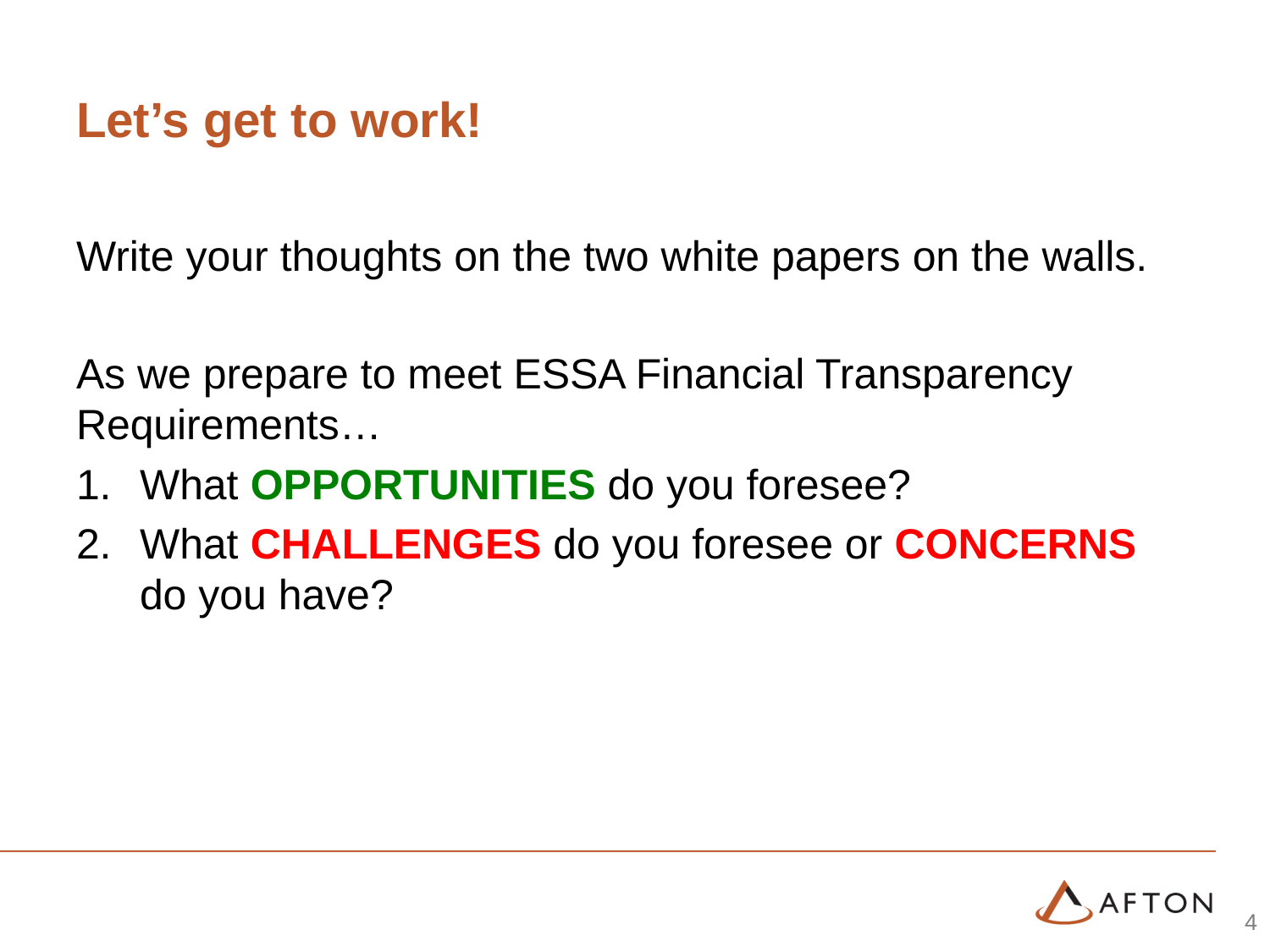

# Let’s get to work!
Write your thoughts on the two white papers on the walls.

As we prepare to meet ESSA Financial Transparency Requirements…
What OPPORTUNITIES do you foresee?
What CHALLENGES do you foresee or CONCERNS do you have?